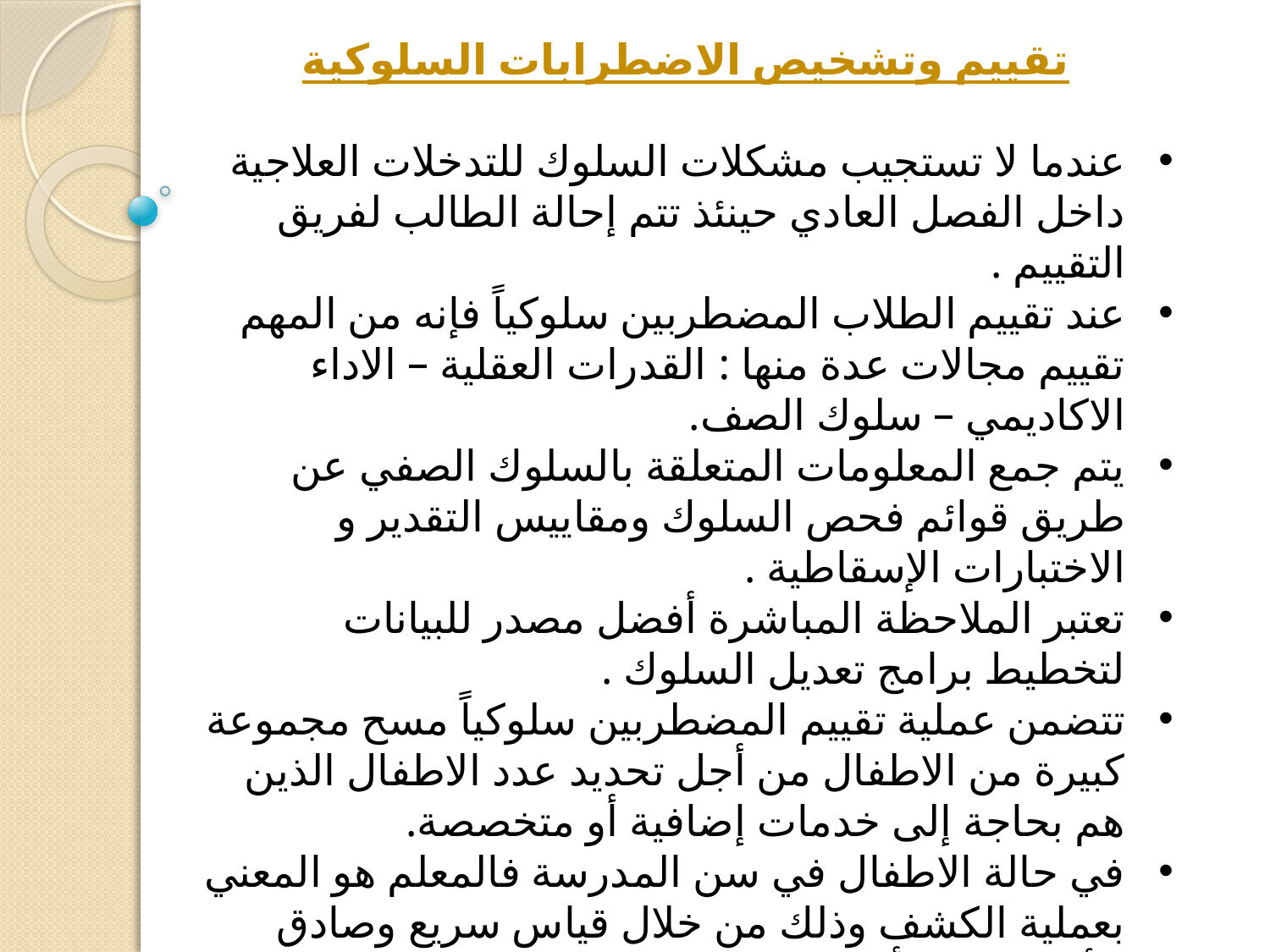

تقييم وتشخيص الاضطرابات السلوكية

عندما لا تستجيب مشكلات السلوك للتدخلات العلاجية داخل الفصل العادي حينئذ تتم إحالة الطالب لفريق التقييم .
عند تقييم الطلاب المضطربين سلوكياً فإنه من المهم تقييم مجالات عدة منها : القدرات العقلية – الاداء الاكاديمي – سلوك الصف.
يتم جمع المعلومات المتعلقة بالسلوك الصفي عن طريق قوائم فحص السلوك ومقاييس التقدير و الاختبارات الإسقاطية .
تعتبر الملاحظة المباشرة أفضل مصدر للبيانات لتخطيط برامج تعديل السلوك .
تتضمن عملية تقييم المضطربين سلوكياً مسح مجموعة كبيرة من الاطفال من أجل تحديد عدد الاطفال الذين هم بحاجة إلى خدمات إضافية أو متخصصة.
في حالة الاطفال في سن المدرسة فالمعلم هو المعني بعملية الكشف وذلك من خلال قياس سريع وصادق للأنشطة من أجل التعرف على الاطفال الذين يعانون من صعوبات من اجل إحالتهم لعملية الفحص الدقيق والتقييم .